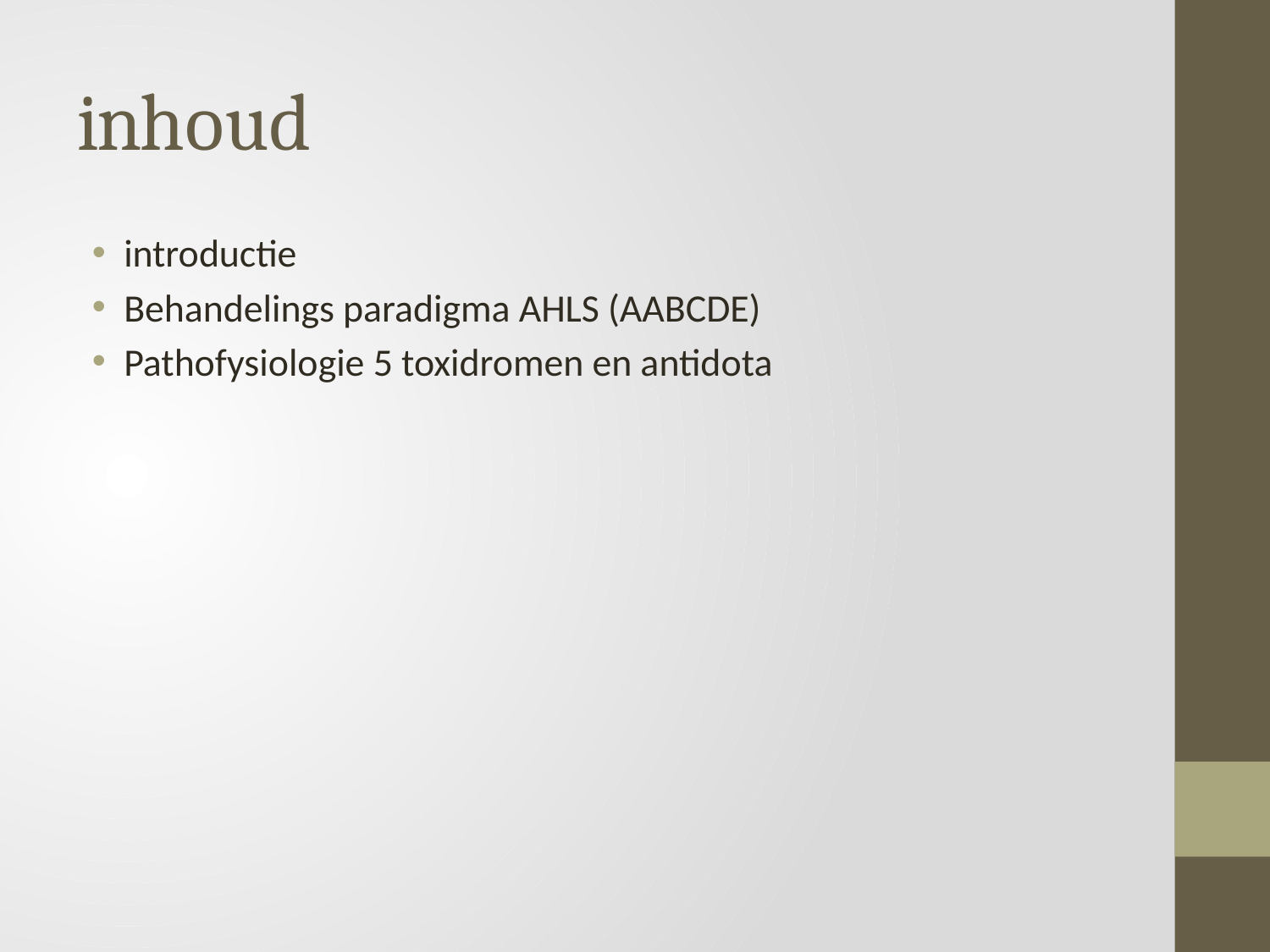

# inhoud
introductie
Behandelings paradigma AHLS (AABCDE)
Pathofysiologie 5 toxidromen en antidota